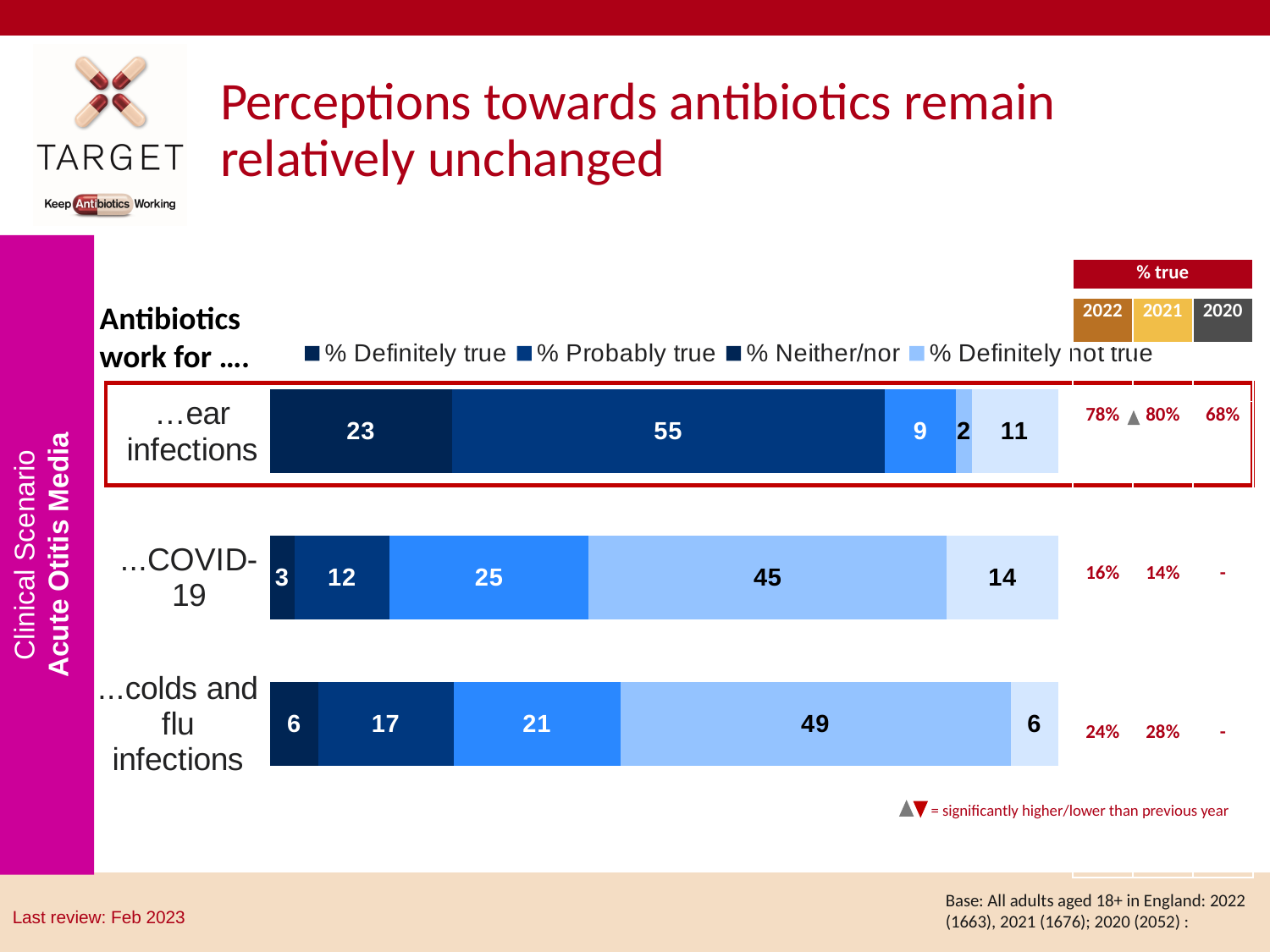

# Perceptions towards antibiotics remain relatively unchanged
| % true |
| --- |
Antibiotics work for ….

### Chart

| Category | % Definitely true | % Probably true | % Neither/nor | % Probably not true | % Definitely not true | % Don't know |
|---|---|---|---|---|---|---|
| …ear infections | 23.0 | 55.0 | None | 9.0 | 2.0 | 11.0 |
| ...COVID-19 | 3.0 | 12.0 | None | 25.0 | 45.0 | 14.0 |
| ...colds and flu infections | 6.0 | 17.0 | None | 21.0 | 49.0 | 6.0 |
| 2022 | 2021 | 2020 |
| --- | --- | --- |
|  |  |  |
| 78% | 80% | 68% |
| 16% | 14% | - |
| 24% | 28% | - |

= significantly higher/lower than previous year

Base: All adults aged 18+ in England: 2022 (1663), 2021 (1676); 2020 (2052) :